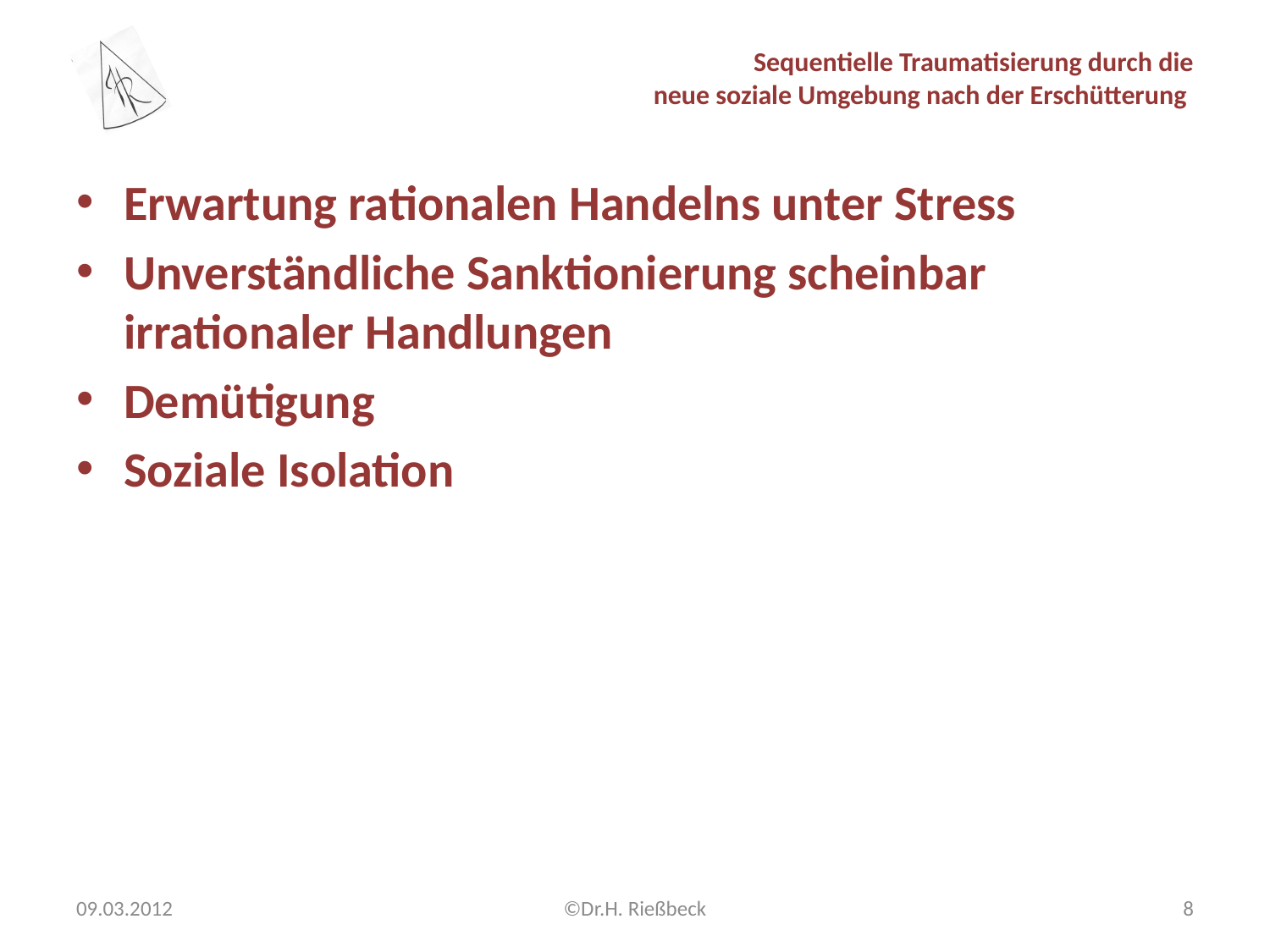

# Sequentielle Traumatisierung durch die neue soziale Umgebung nach der Erschütterung
Erwartung rationalen Handelns unter Stress
Unverständliche Sanktionierung scheinbar irrationaler Handlungen
Demütigung
Soziale Isolation

09.03.2012
©Dr.H. Rießbeck
8